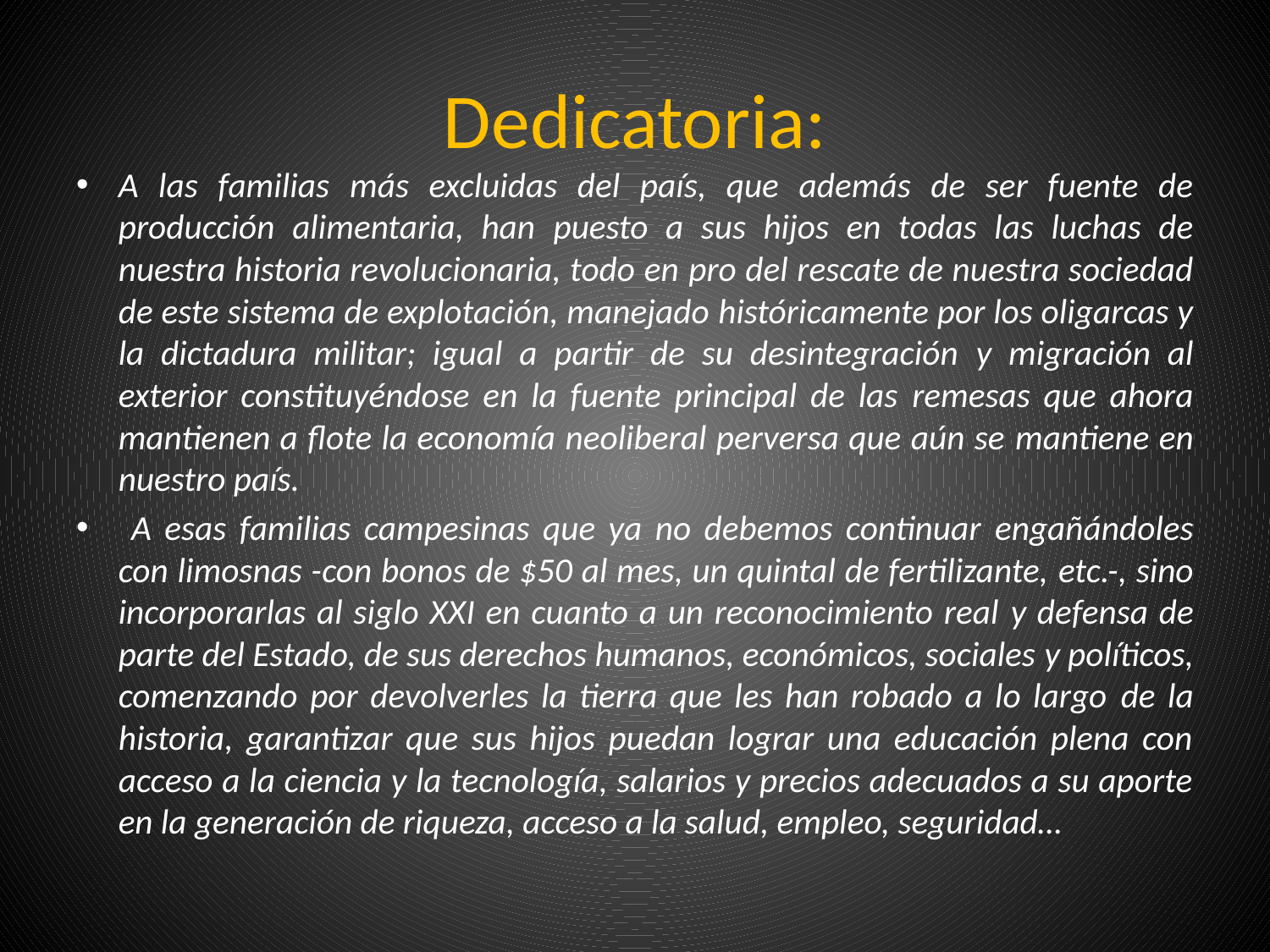

# Dedicatoria:
A las familias más excluidas del país, que además de ser fuente de producción alimentaria, han puesto a sus hijos en todas las luchas de nuestra historia revolucionaria, todo en pro del rescate de nuestra sociedad de este sistema de explotación, manejado históricamente por los oligarcas y la dictadura militar; igual a partir de su desintegración y migración al exterior constituyéndose en la fuente principal de las remesas que ahora mantienen a flote la economía neoliberal perversa que aún se mantiene en nuestro país.
 A esas familias campesinas que ya no debemos continuar engañándoles con limosnas -con bonos de $50 al mes, un quintal de fertilizante, etc.-, sino incorporarlas al siglo XXI en cuanto a un reconocimiento real y defensa de parte del Estado, de sus derechos humanos, económicos, sociales y políticos, comenzando por devolverles la tierra que les han robado a lo largo de la historia, garantizar que sus hijos puedan lograr una educación plena con acceso a la ciencia y la tecnología, salarios y precios adecuados a su aporte en la generación de riqueza, acceso a la salud, empleo, seguridad…